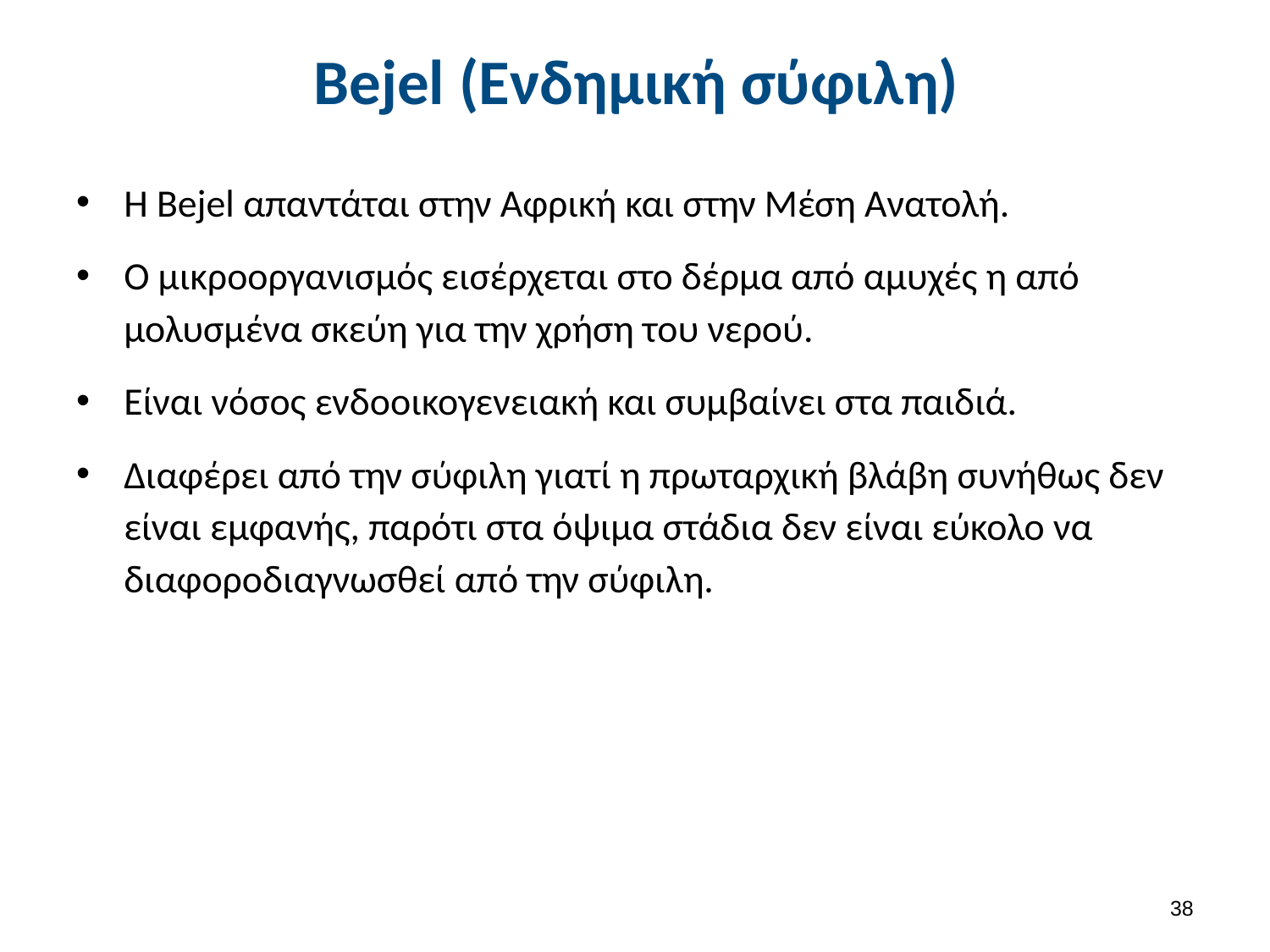

# Bejel (Ενδημική σύφιλη)
Η Bejel απαντάται στην Αφρική και στην Μέση Ανατολή.
Ο μικροοργανισμός εισέρχεται στο δέρμα από αμυχές η από μολυσμένα σκεύη για την χρήση του νερού.
Είναι νόσος ενδοοικογενειακή και συμβαίνει στα παιδιά.
Διαφέρει από την σύφιλη γιατί η πρωταρχική βλάβη συνήθως δεν είναι εμφανής, παρότι στα όψιμα στάδια δεν είναι εύκολο να διαφοροδιαγνωσθεί από την σύφιλη.
38